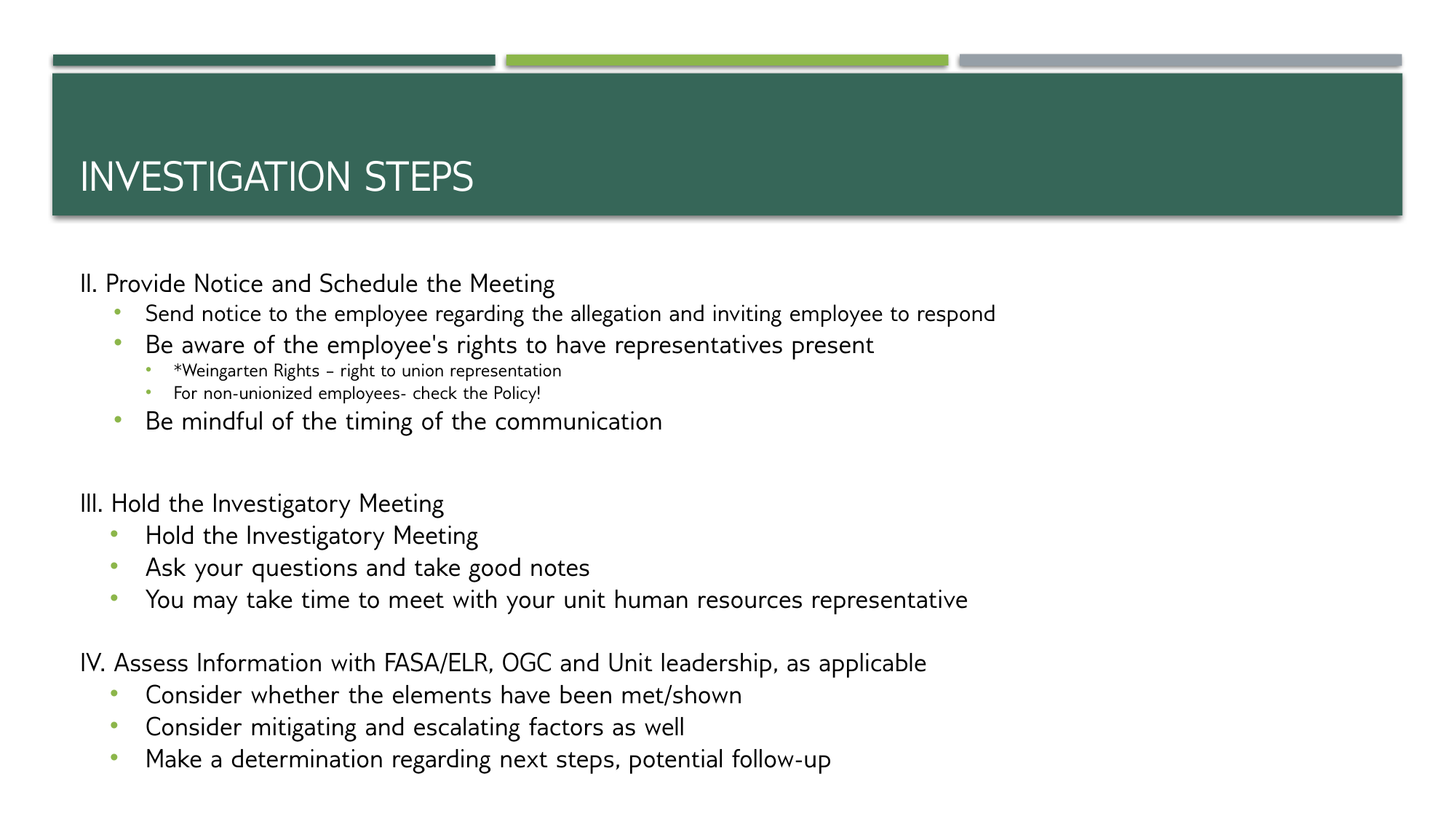

# Investigation Steps
II. Provide Notice and Schedule the Meeting
Send notice to the employee regarding the allegation and inviting employee to respond
Be aware of the employee's rights to have representatives present
*Weingarten Rights – right to union representation
For non-unionized employees- check the Policy!
Be mindful of the timing of the communication

III. Hold the Investigatory Meeting
Hold the Investigatory Meeting
Ask your questions and take good notes
You may take time to meet with your unit human resources representative

IV. Assess Information with FASA/ELR, OGC and Unit leadership, as applicable
Consider whether the elements have been met/shown
Consider mitigating and escalating factors as well
Make a determination regarding next steps, potential follow-up